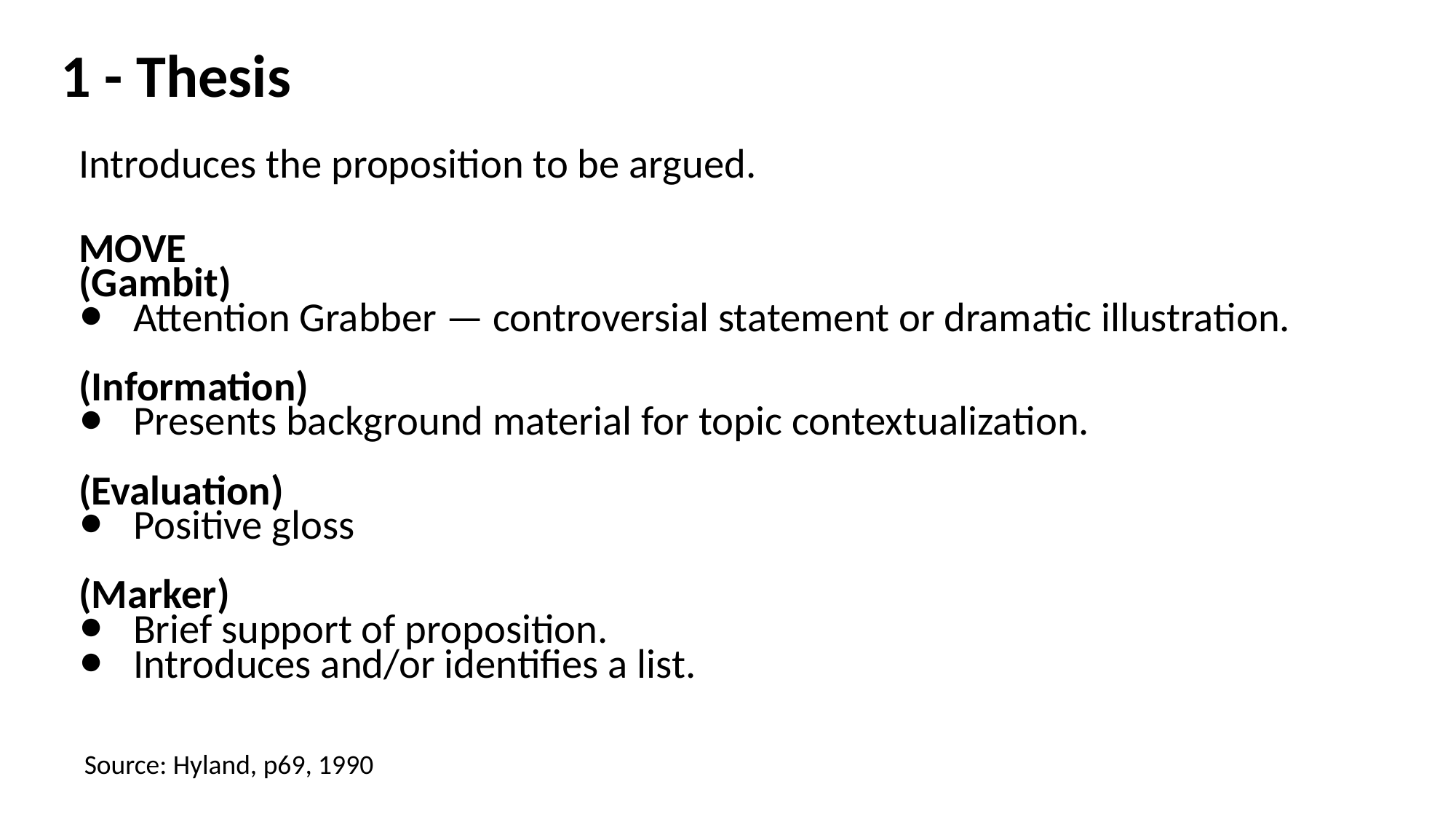

# 1 - Thesis
Introduces the proposition to be argued.
MOVE
(Gambit)
Attention Grabber — controversial statement or dramatic illustration.
(Information)
Presents background material for topic contextualization.
(Evaluation)
Positive gloss
(Marker)
Brief support of proposition.
Introduces and/or identifies a list.

Source: Hyland, p69, 1990